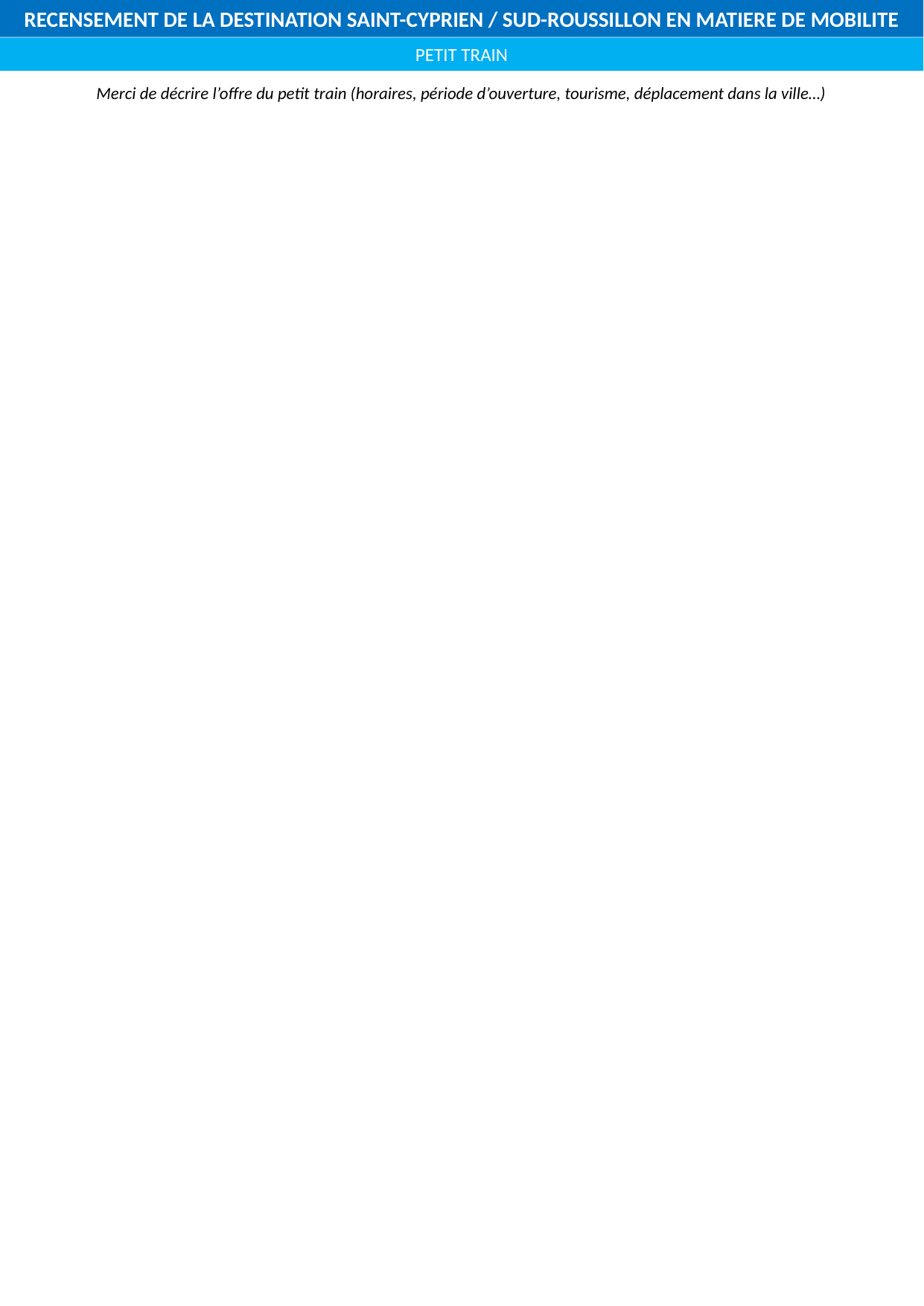

RECENSEMENT DE LA DESTINATION SAINT-CYPRIEN / SUD-ROUSSILLON EN MATIERE DE MOBILITE
PETIT TRAIN
Merci de décrire l’offre du petit train (horaires, période d’ouverture, tourisme, déplacement dans la ville…)